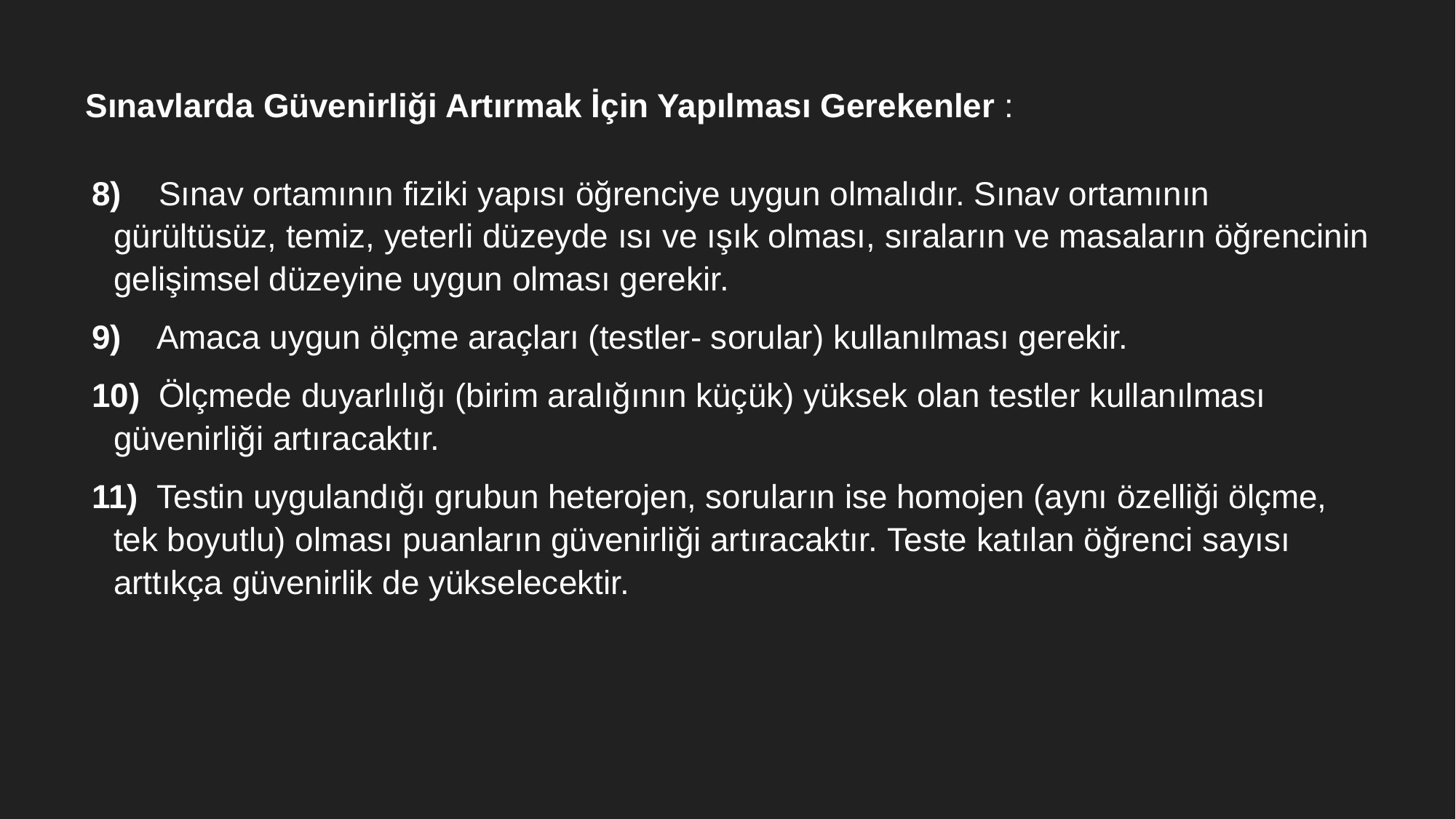

| Sınavlarda Güvenirliği Artırmak İçin Yapılması Gerekenler : |
| --- |
|  |
| 8)    Sınav ortamının fiziki yapısı öğrenciye uygun olmalıdır. Sınav ortamının gürültüsüz, temiz, yeterli düzeyde ısı ve ışık olması, sıraların ve masaların öğrencinin gelişimsel düzeyine uygun olması gerekir. 9)    Amaca uygun ölçme araçları (testler- sorular) kullanılması gerekir. 10)  Ölçmede duyarlılığı (birim aralığının küçük) yüksek olan testler kullanılması güvenirliği artıracaktır. 11)  Testin uygulandığı grubun heterojen, soruların ise homojen (aynı özelliği ölçme, tek boyutlu) olması puanların güvenirliği artıracaktır. Teste katılan öğrenci sayısı arttıkça güvenirlik de yükselecektir. |